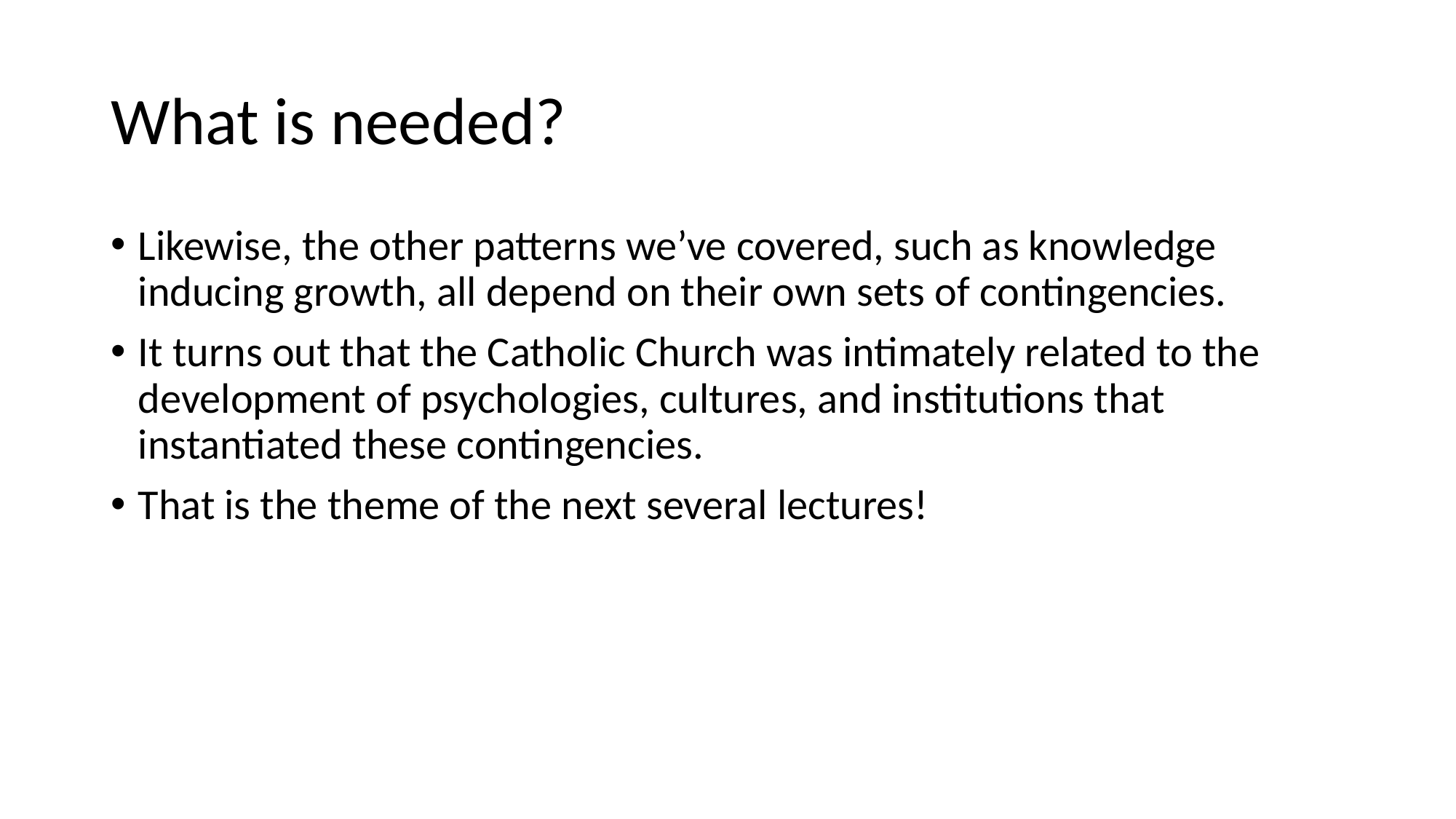

# What is needed?
Likewise, the other patterns we’ve covered, such as knowledge inducing growth, all depend on their own sets of contingencies.
It turns out that the Catholic Church was intimately related to the development of psychologies, cultures, and institutions that instantiated these contingencies.
That is the theme of the next several lectures!